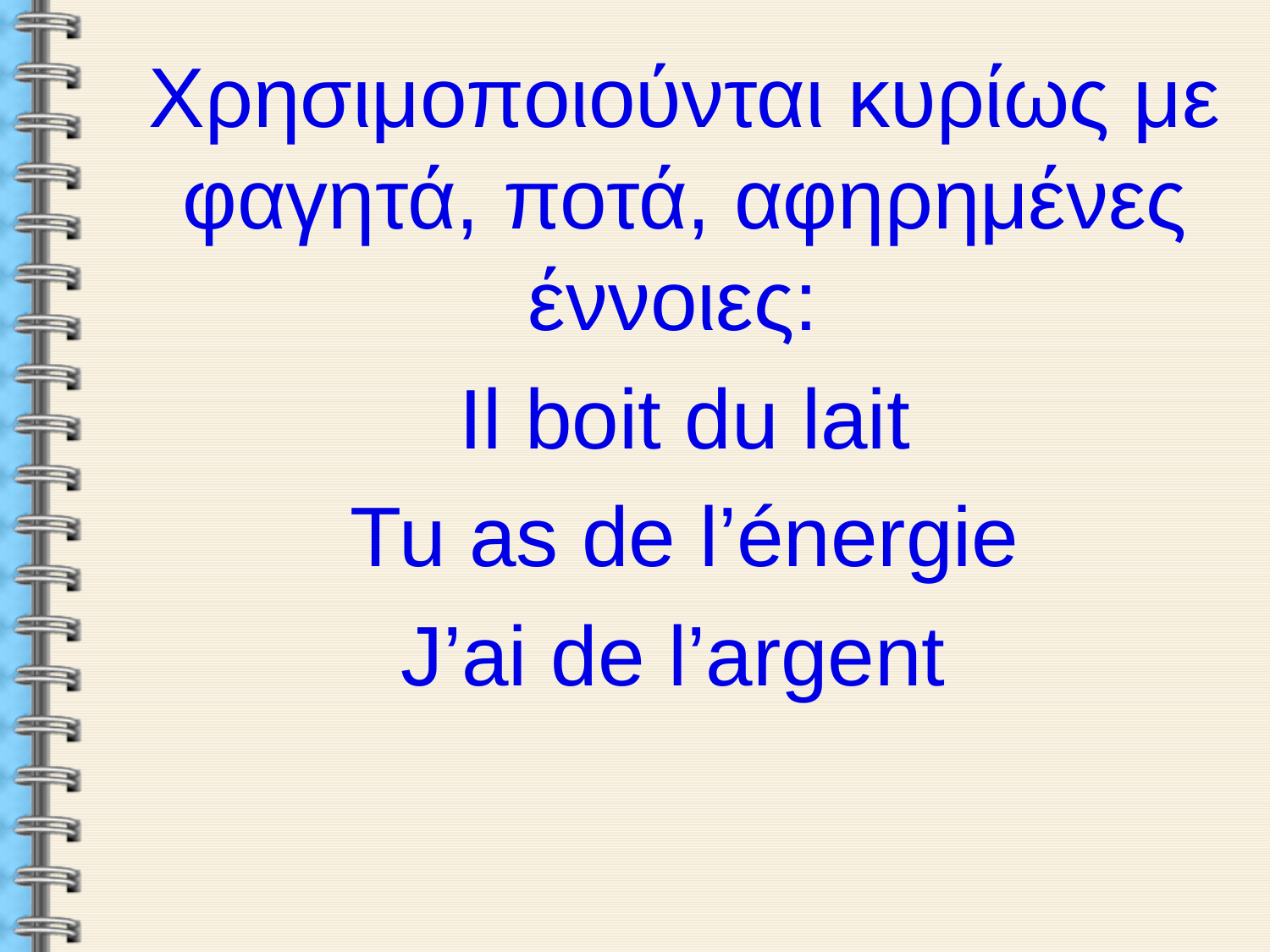

Χρησιμοποιούνται κυρίως με φαγητά, ποτά, αφηρημένες έννοιες:
Il boit du lait
Tu as de l’énergie
J’ai de l’argent